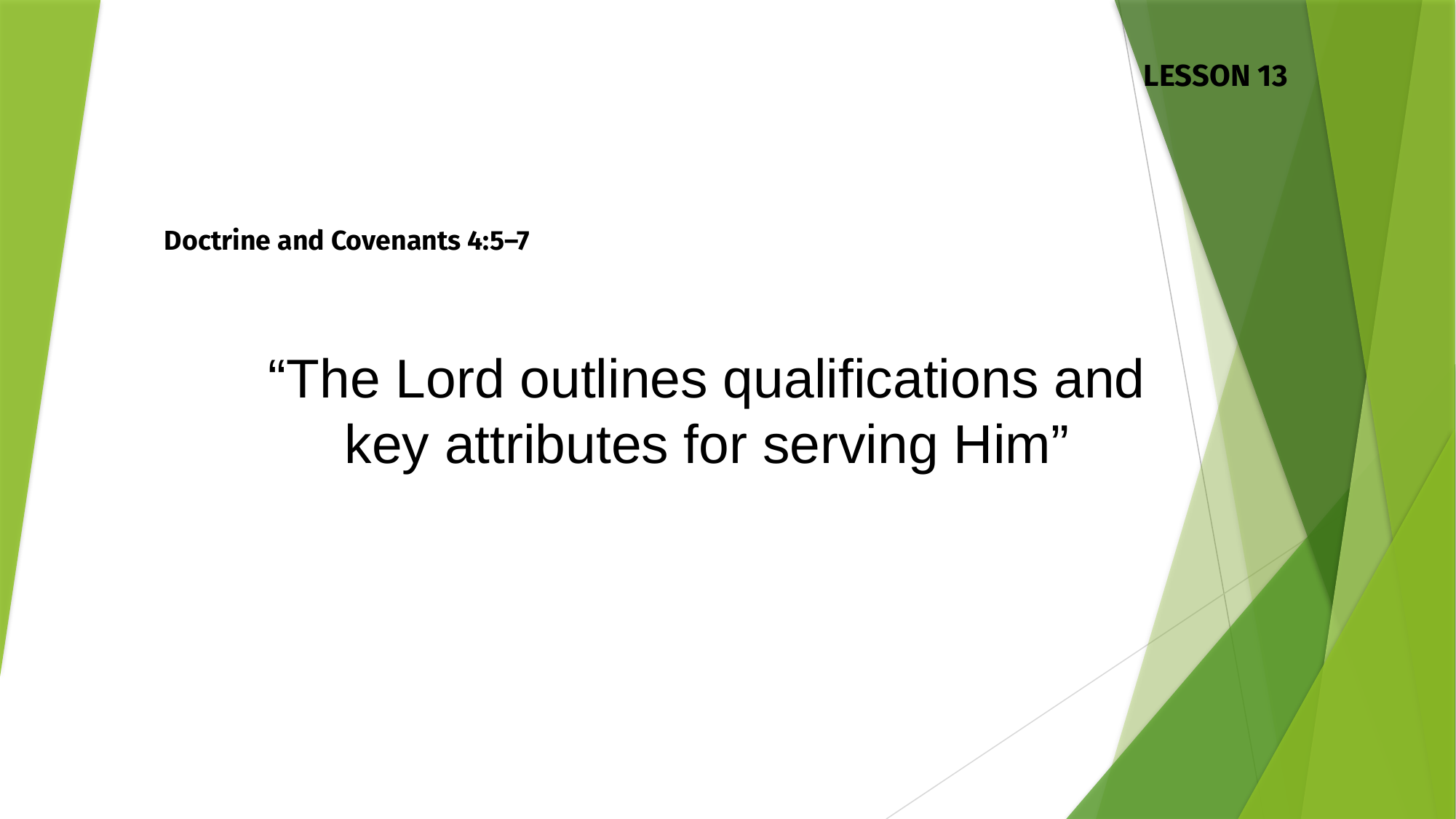

LESSON 13
Doctrine and Covenants 4:5–7
“The Lord outlines qualifications and key attributes for serving Him”